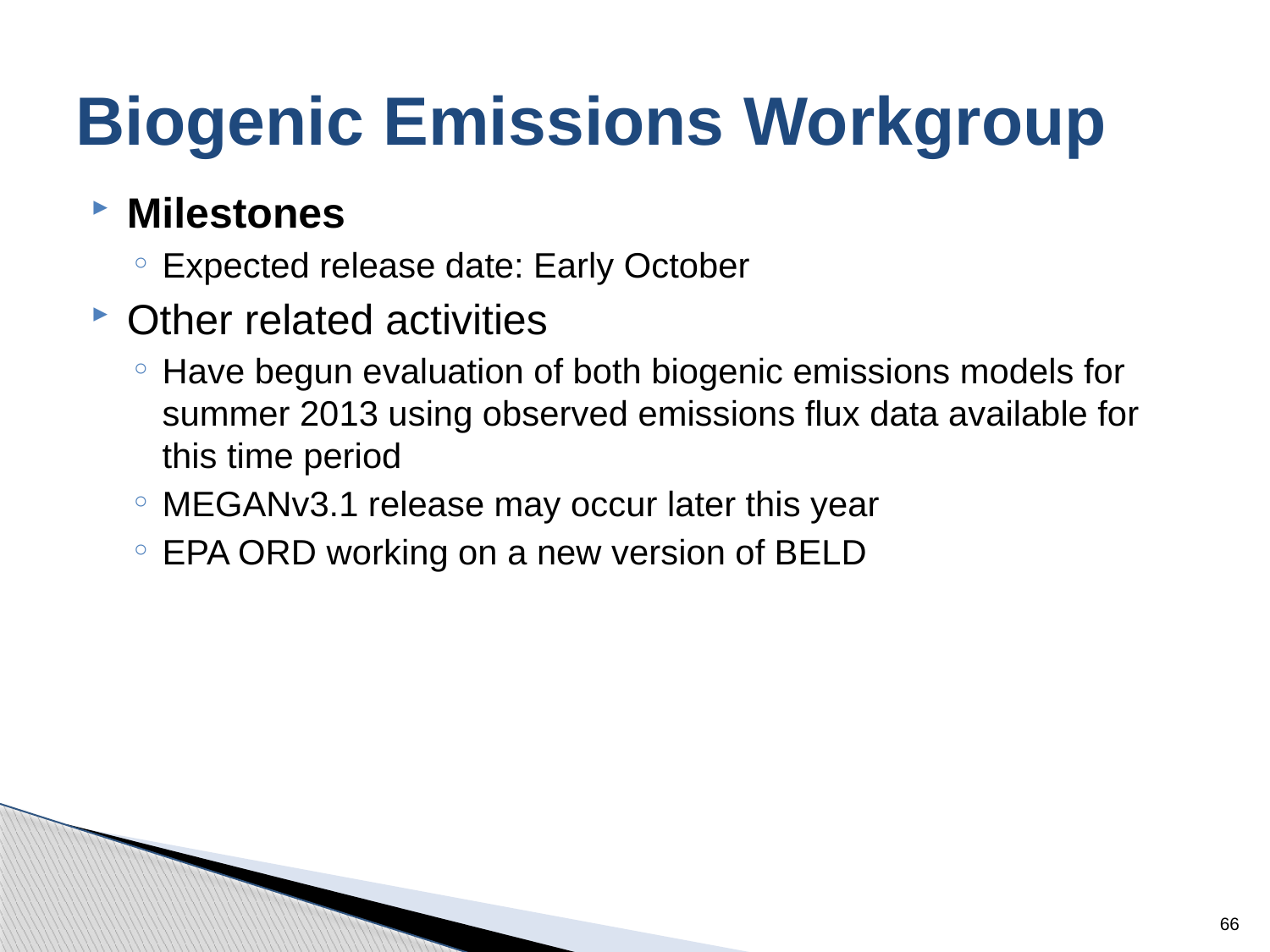

# Biogenic Emissions Workgroup
Milestones
Expected release date: Early October
Other related activities
Have begun evaluation of both biogenic emissions models for summer 2013 using observed emissions flux data available for this time period
MEGANv3.1 release may occur later this year
EPA ORD working on a new version of BELD
66